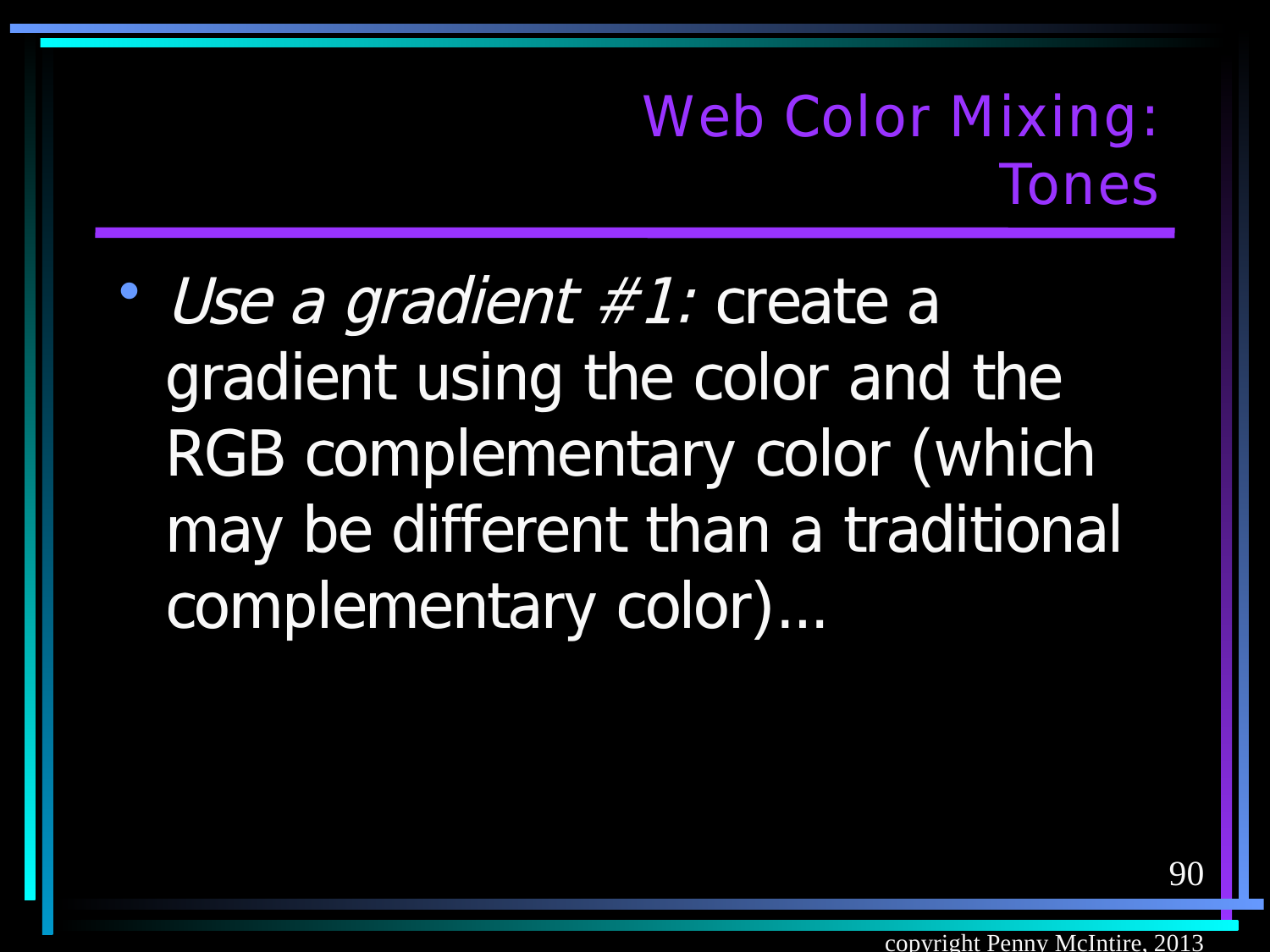

# Web Color Mixing: Tones
Use a gradient #1: create a gradient using the color and the RGB complementary color (which may be different than a traditional complementary color)…

90
copyright Penny McIntire, 2013